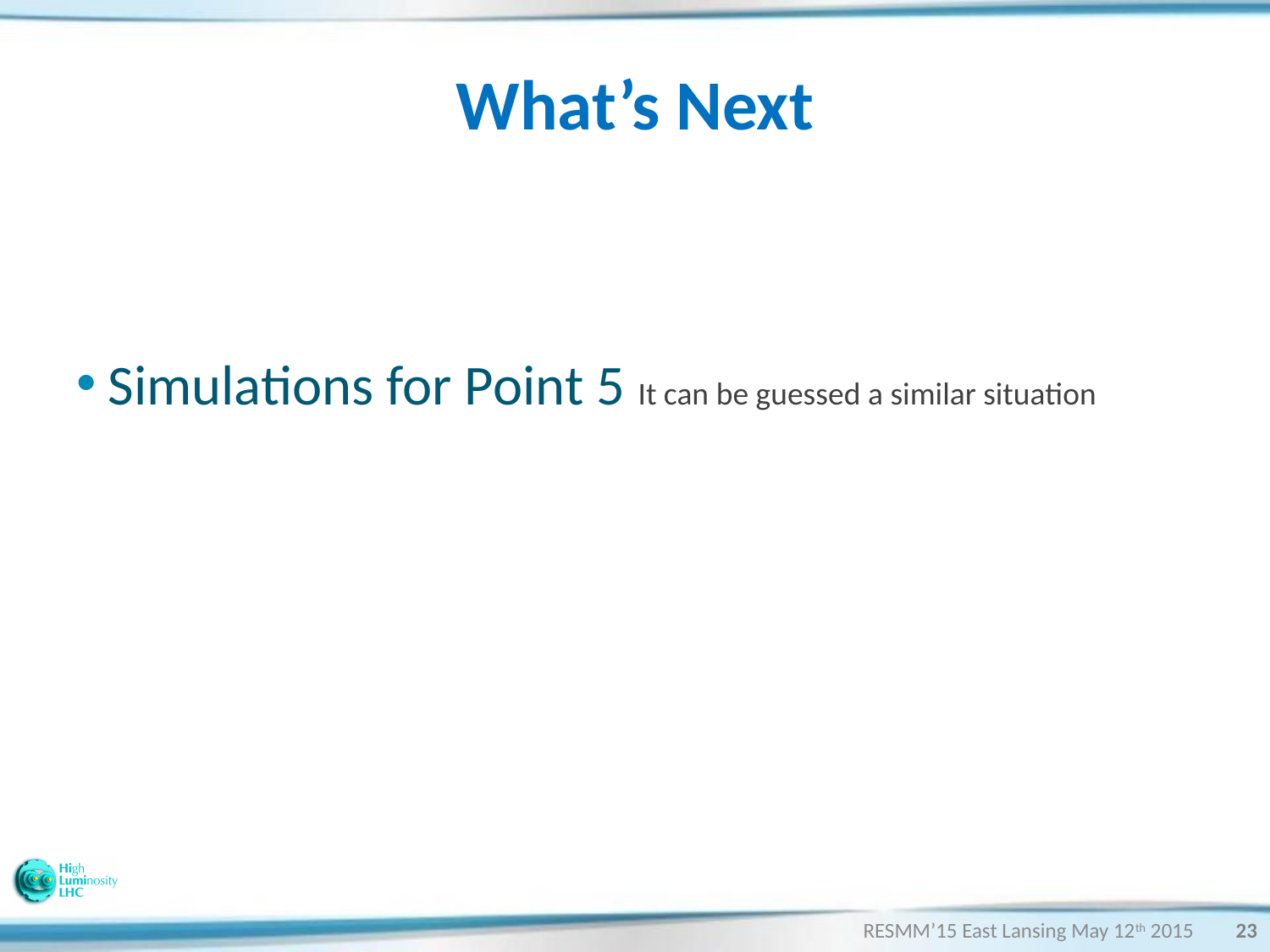

# What’s Next

Simulations for Point 5 It can be guessed a similar situation
RESMM’15 East Lansing May 12th 2015
23